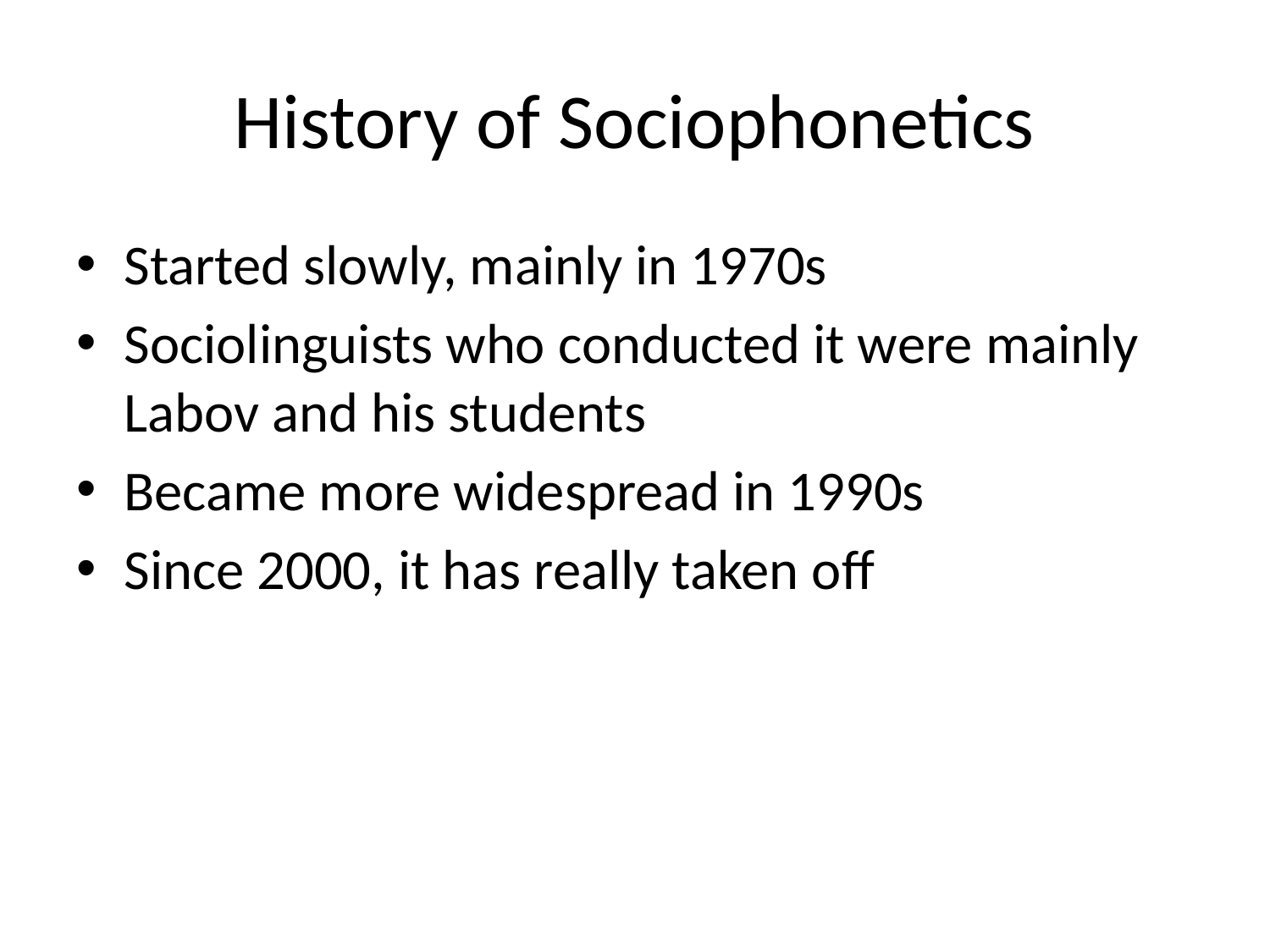

# History of Sociophonetics
Started slowly, mainly in 1970s
Sociolinguists who conducted it were mainly Labov and his students
Became more widespread in 1990s
Since 2000, it has really taken off